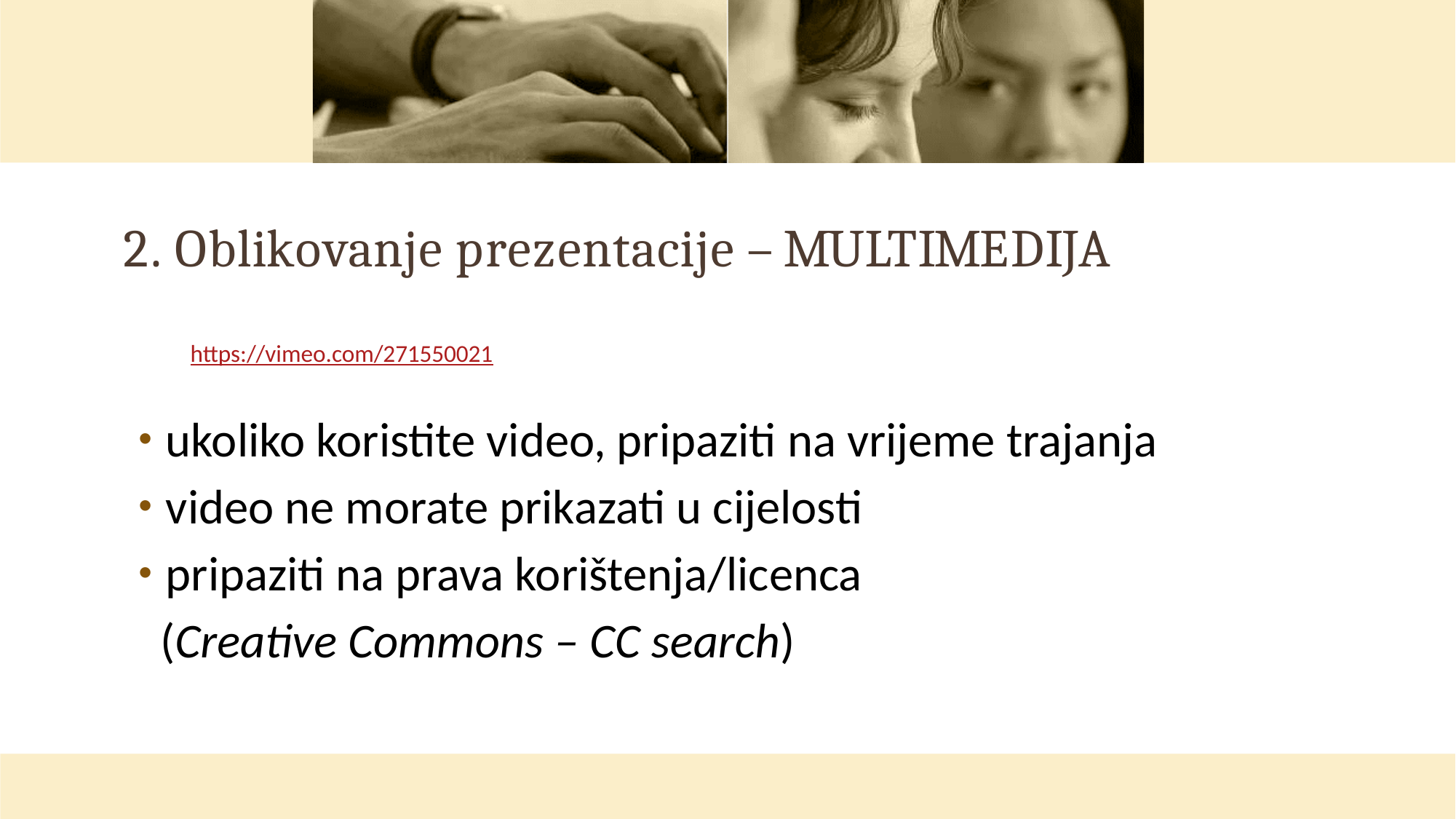

# 2. Oblikovanje prezentacije – MULTIMEDIJA
https://vimeo.com/271550021
ukoliko koristite video, pripaziti na vrijeme trajanja
video ne morate prikazati u cijelosti
pripaziti na prava korištenja/licenca
  (Creative Commons – CC search)